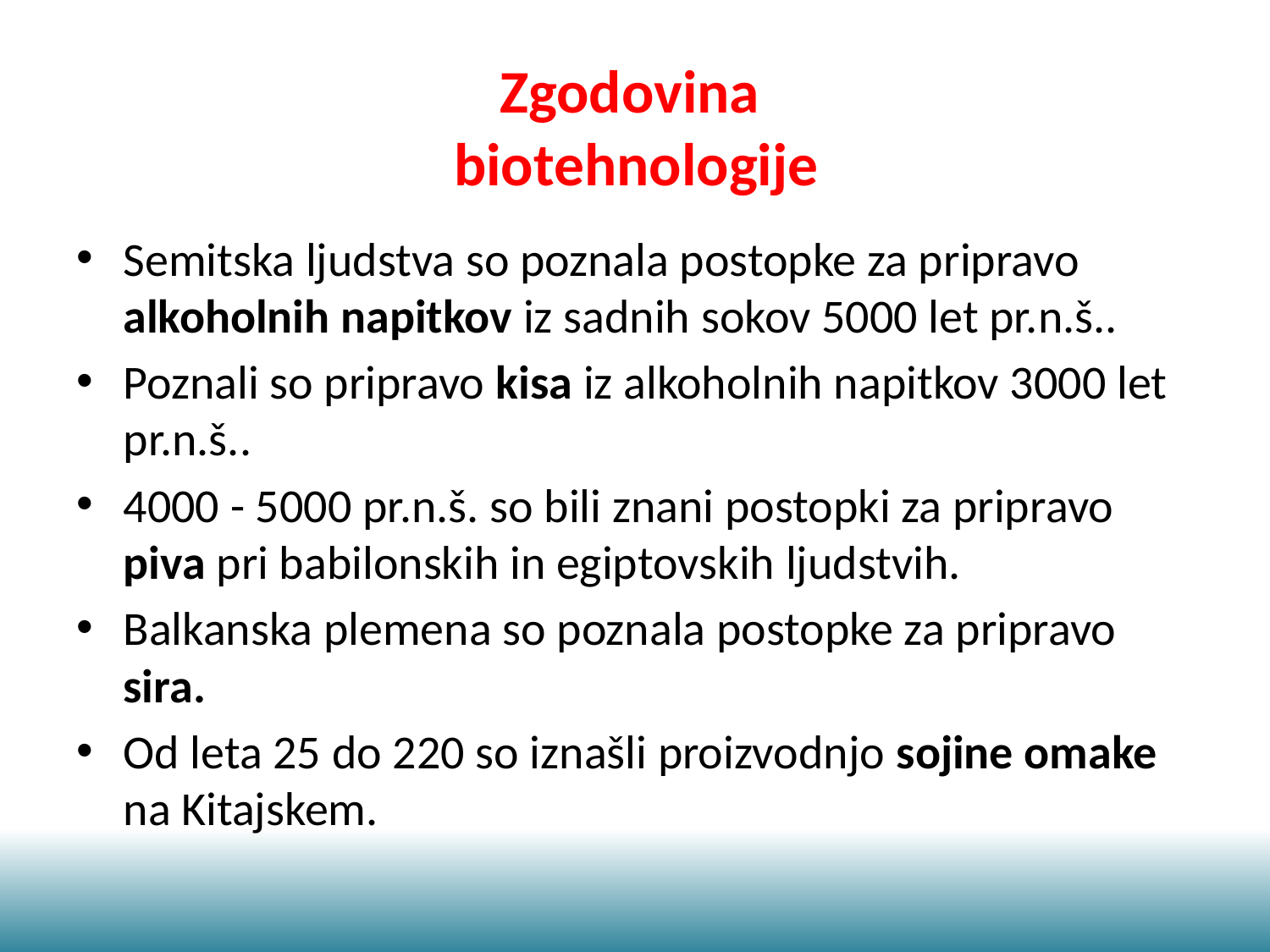

# Zgodovina biotehnologije
Semitska ljudstva so poznala postopke za pripravo alkoholnih napitkov iz sadnih sokov 5000 let pr.n.š..
Poznali so pripravo kisa iz alkoholnih napitkov 3000 let pr.n.š..
4000 - 5000 pr.n.š. so bili znani postopki za pripravo piva pri babilonskih in egiptovskih ljudstvih.
Balkanska plemena so poznala postopke za pripravo sira.
Od leta 25 do 220 so iznašli proizvodnjo sojine omake na Kitajskem.